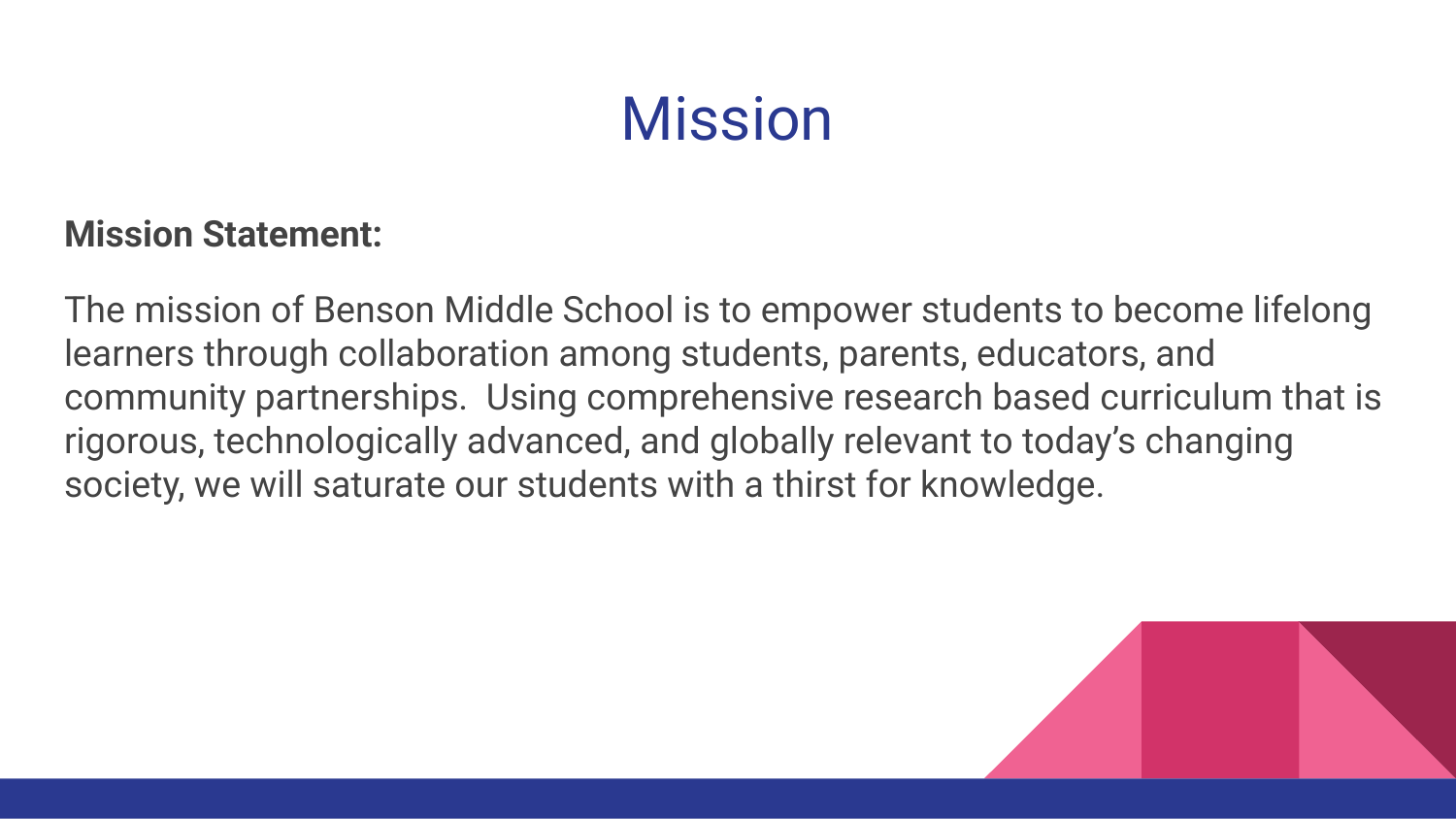

# Mission
Mission Statement:
The mission of Benson Middle School is to empower students to become lifelong learners through collaboration among students, parents, educators, and community partnerships.  Using comprehensive research based curriculum that is rigorous, technologically advanced, and globally relevant to today’s changing society, we will saturate our students with a thirst for knowledge.